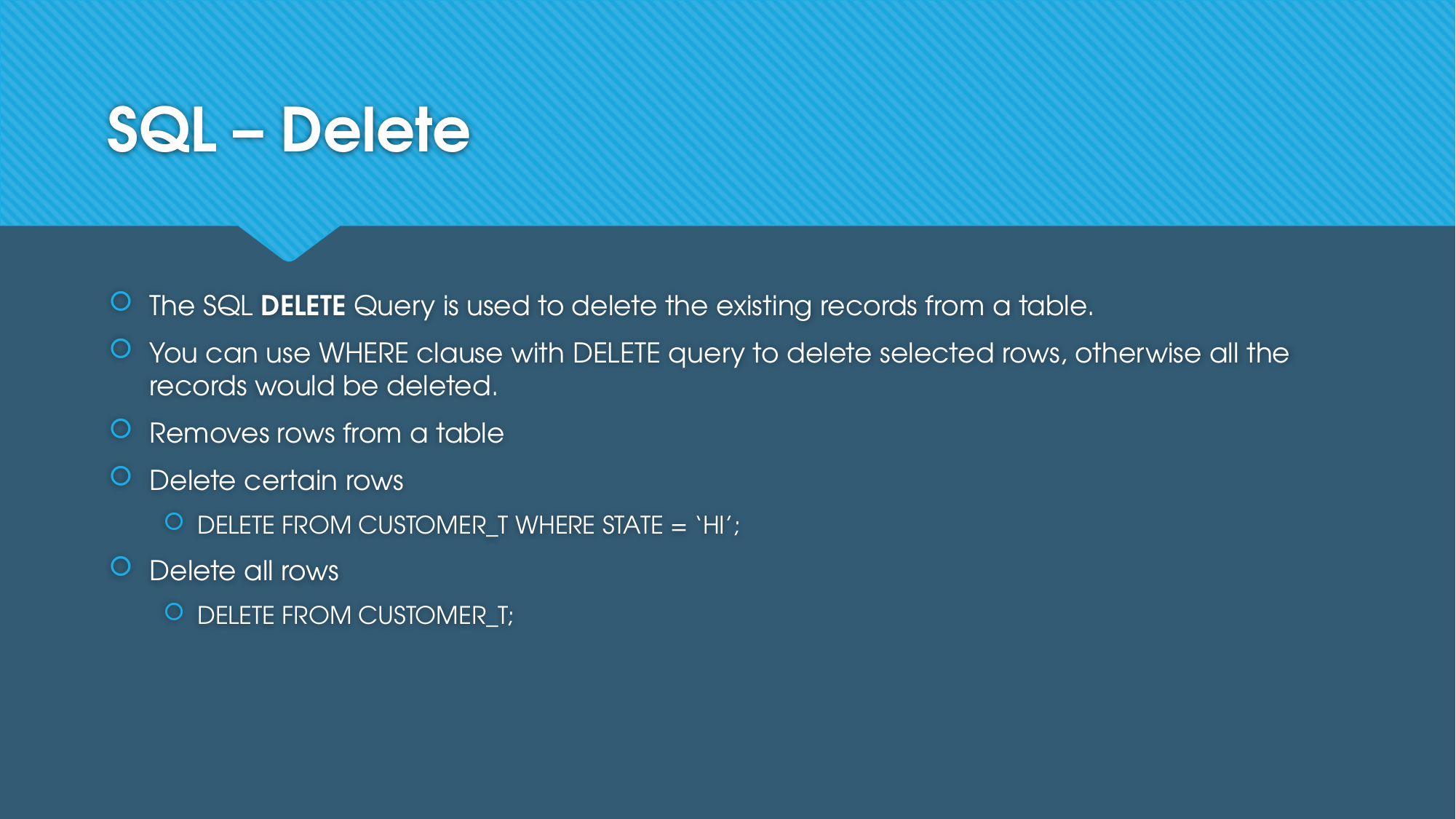

# SQL – Delete
The SQL DELETE Query is used to delete the existing records from a table.
You can use WHERE clause with DELETE query to delete selected rows, otherwise all the records would be deleted.
Removes rows from a table
Delete certain rows
DELETE FROM CUSTOMER_T WHERE STATE = ‘HI’;
Delete all rows
DELETE FROM CUSTOMER_T;